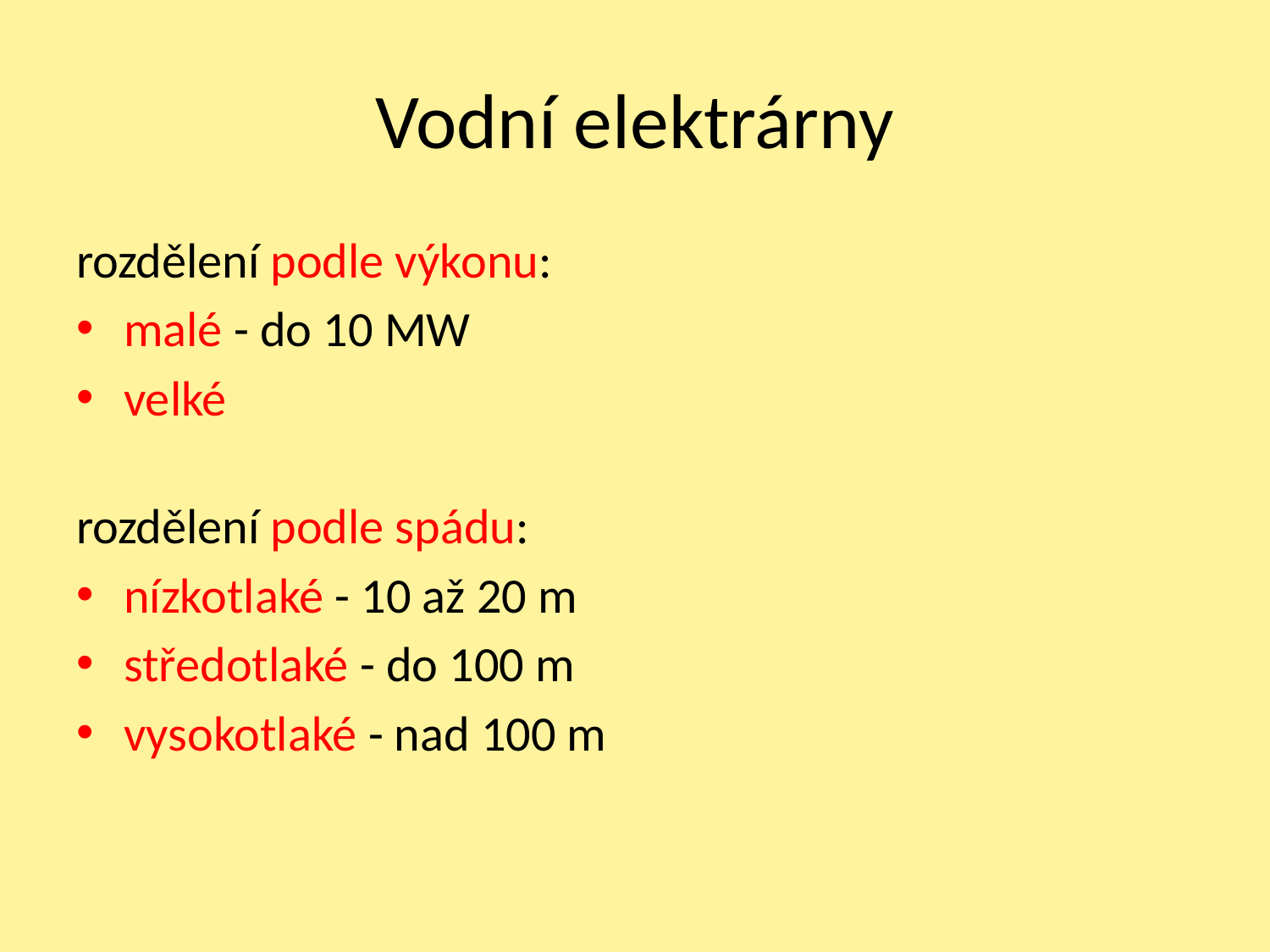

# Vodní elektrárny
rozdělení podle výkonu:
malé - do 10 MW
velké
rozdělení podle spádu:
nízkotlaké - 10 až 20 m
středotlaké - do 100 m
vysokotlaké - nad 100 m